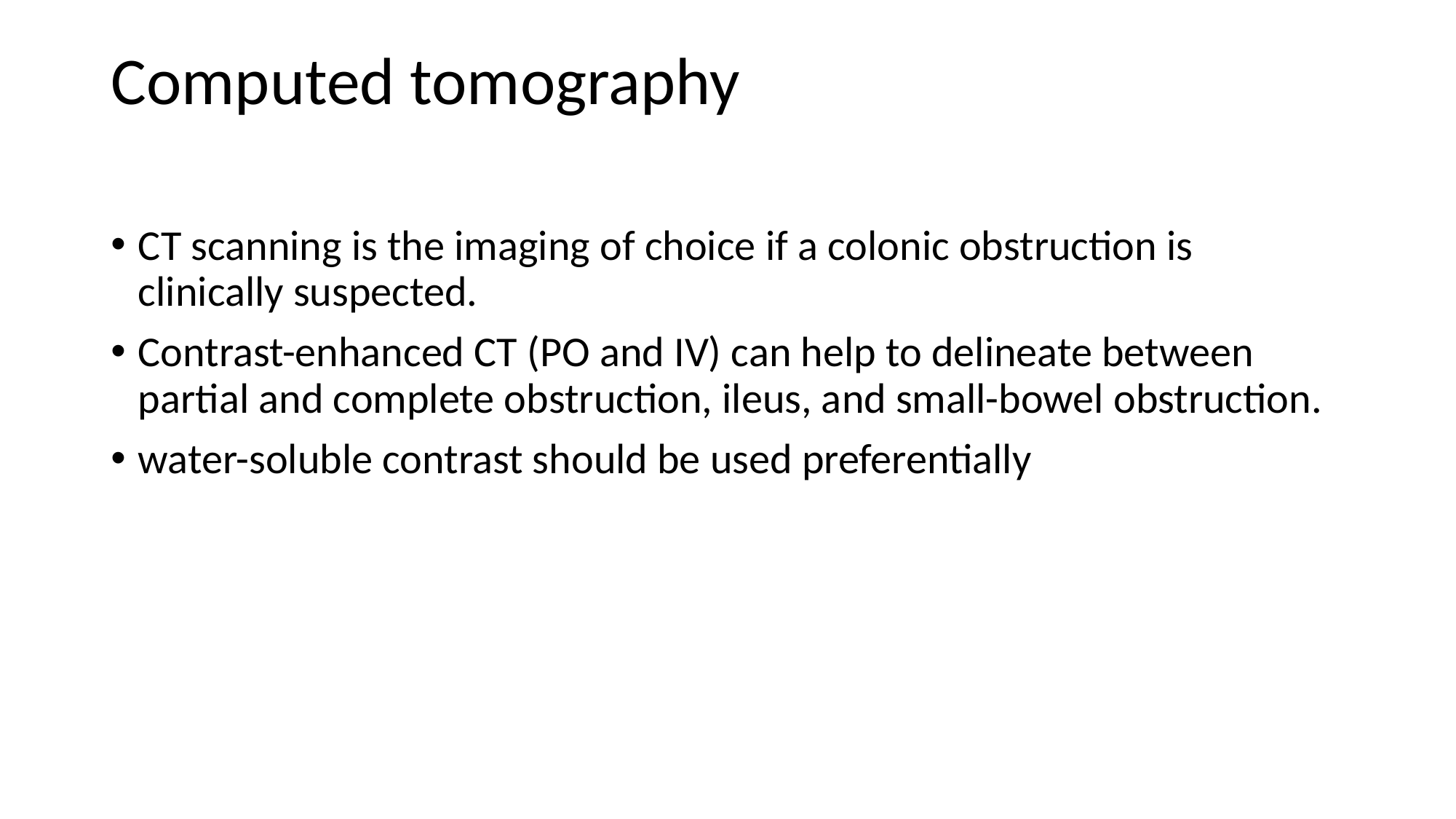

# Computed tomography
CT scanning is the imaging of choice if a colonic obstruction is clinically suspected.
Contrast-enhanced CT (PO and IV) can help to delineate between partial and complete obstruction, ileus, and small-bowel obstruction.
water-soluble contrast should be used preferentially